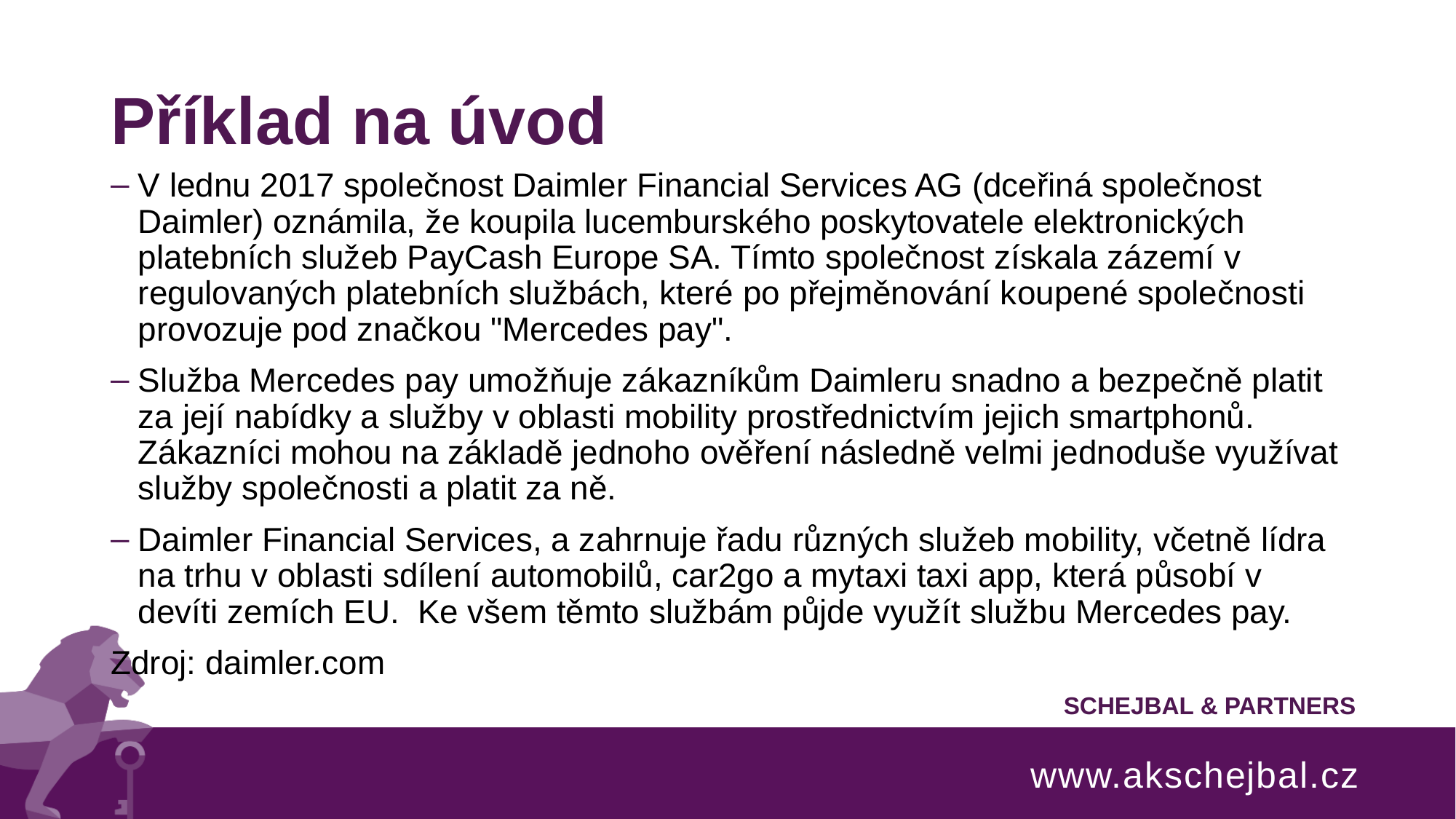

# Příklad na úvod
V lednu 2017 společnost Daimler Financial Services AG (dceřiná společnost Daimler) oznámila, že koupila lucemburského poskytovatele elektronických platebních služeb PayCash Europe SA. Tímto společnost získala zázemí v regulovaných platebních službách, které po přejměnování koupené společnosti provozuje pod značkou "Mercedes pay".
Služba Mercedes pay umožňuje zákazníkům Daimleru snadno a bezpečně platit za její nabídky a služby v oblasti mobility prostřednictvím jejich smartphonů. Zákazníci mohou na základě jednoho ověření následně velmi jednoduše využívat služby společnosti a platit za ně.
Daimler Financial Services, a zahrnuje řadu různých služeb mobility, včetně lídra na trhu v oblasti sdílení automobilů, car2go a mytaxi taxi app, která působí v devíti zemích EU.  Ke všem těmto službám půjde využít službu Mercedes pay.
Zdroj: daimler.com
www.akschejbal.cz